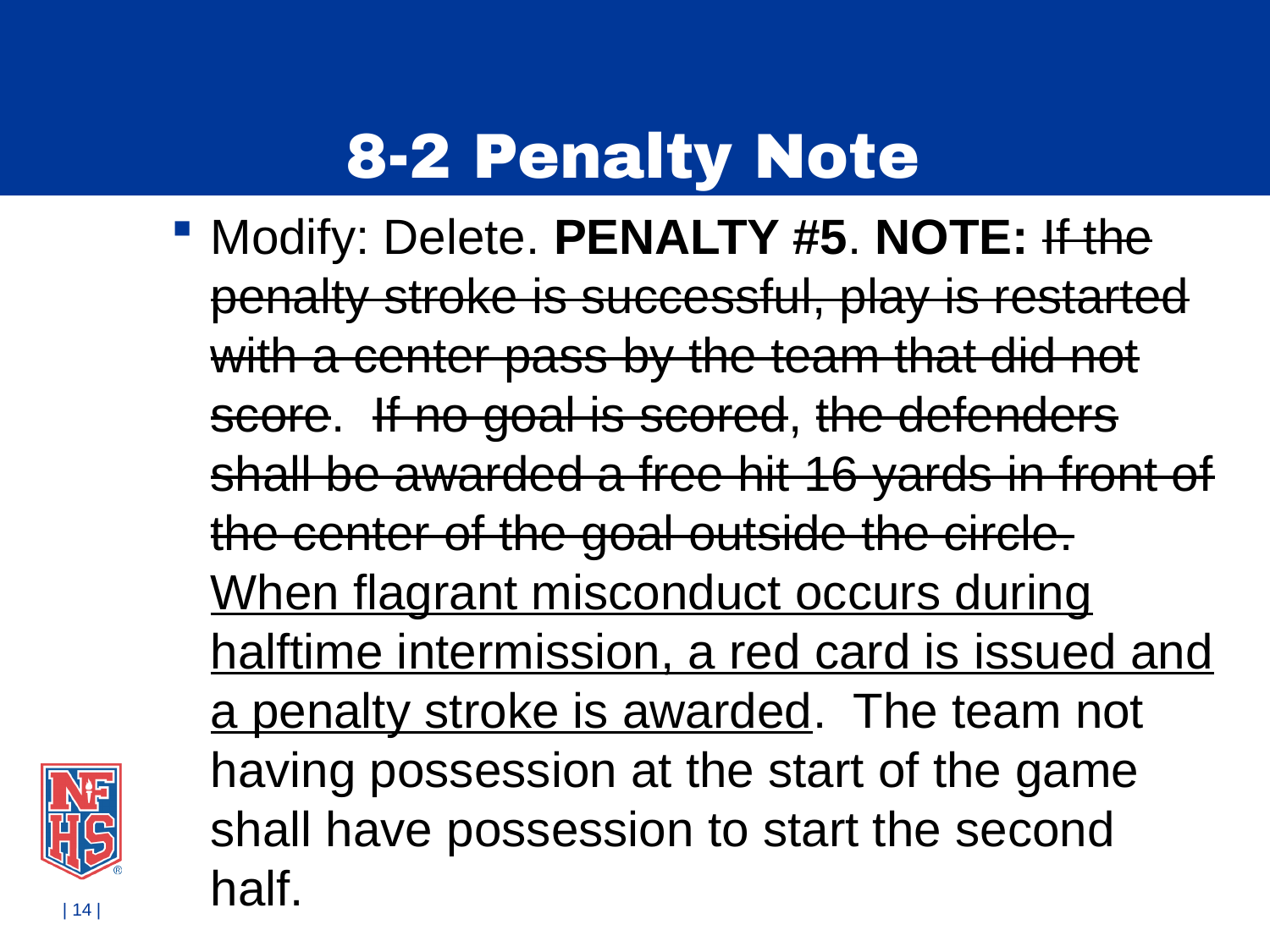

# 8-2 Penalty Note
Modify: Delete. PENALTY #5. NOTE: If the penalty stroke is successful, play is restarted with a center pass by the team that did not score.  If no goal is scored, the defenders shall be awarded a free hit 16 yards in front of the center of the goal outside the circle.  When flagrant misconduct occurs during halftime intermission, a red card is issued and a penalty stroke is awarded.  The team not having possession at the start of the game shall have possession to start the second half.

| 14 |